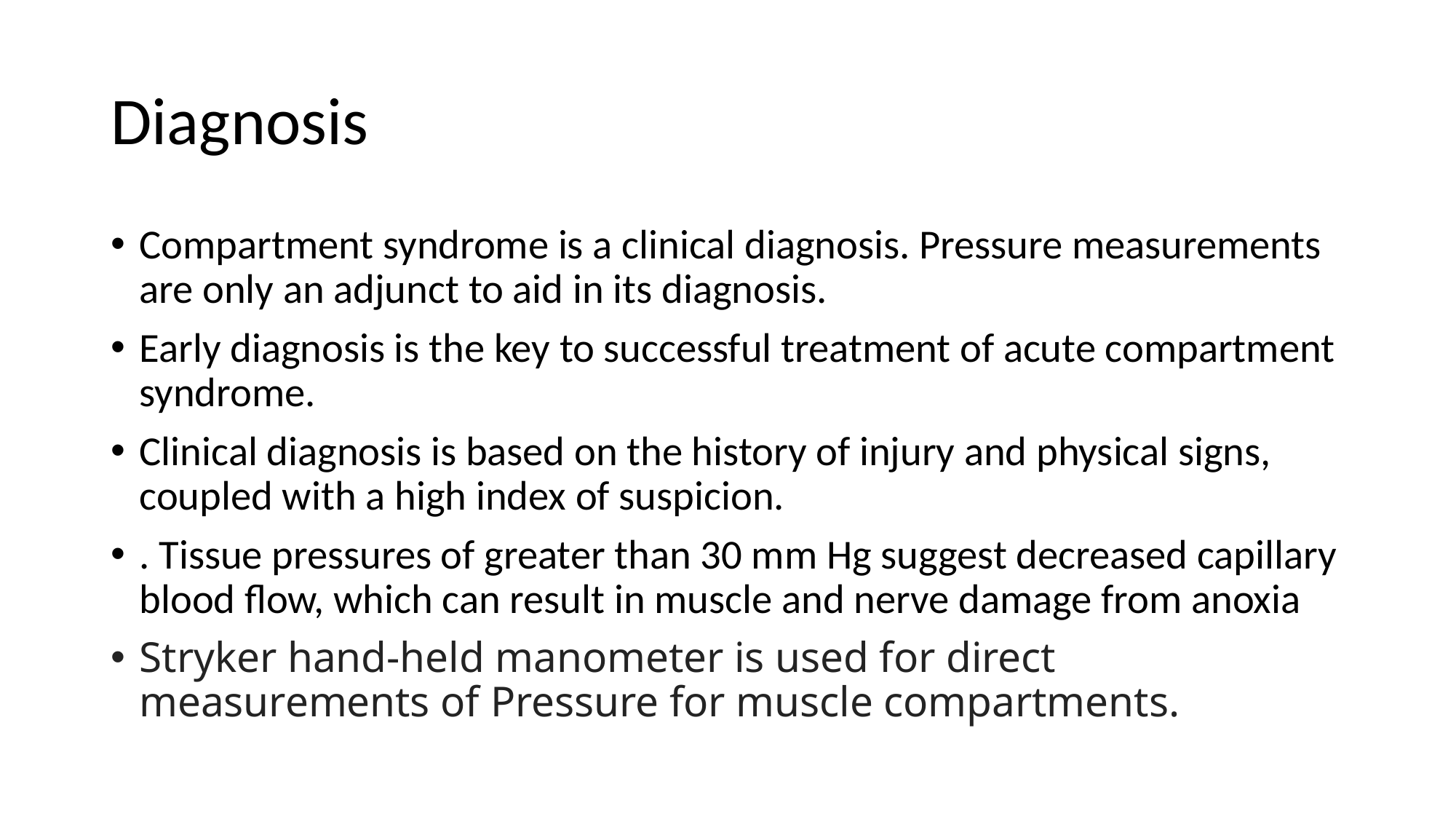

# Diagnosis
Compartment syndrome is a clinical diagnosis. Pressure measurements are only an adjunct to aid in its diagnosis.
Early diagnosis is the key to successful treatment of acute compartment syndrome.
Clinical diagnosis is based on the history of injury and physical signs, coupled with a high index of suspicion.
. Tissue pressures of greater than 30 mm Hg suggest decreased capillary blood flow, which can result in muscle and nerve damage from anoxia
Stryker hand-held manometer is used for direct measurements of Pressure for muscle compartments.